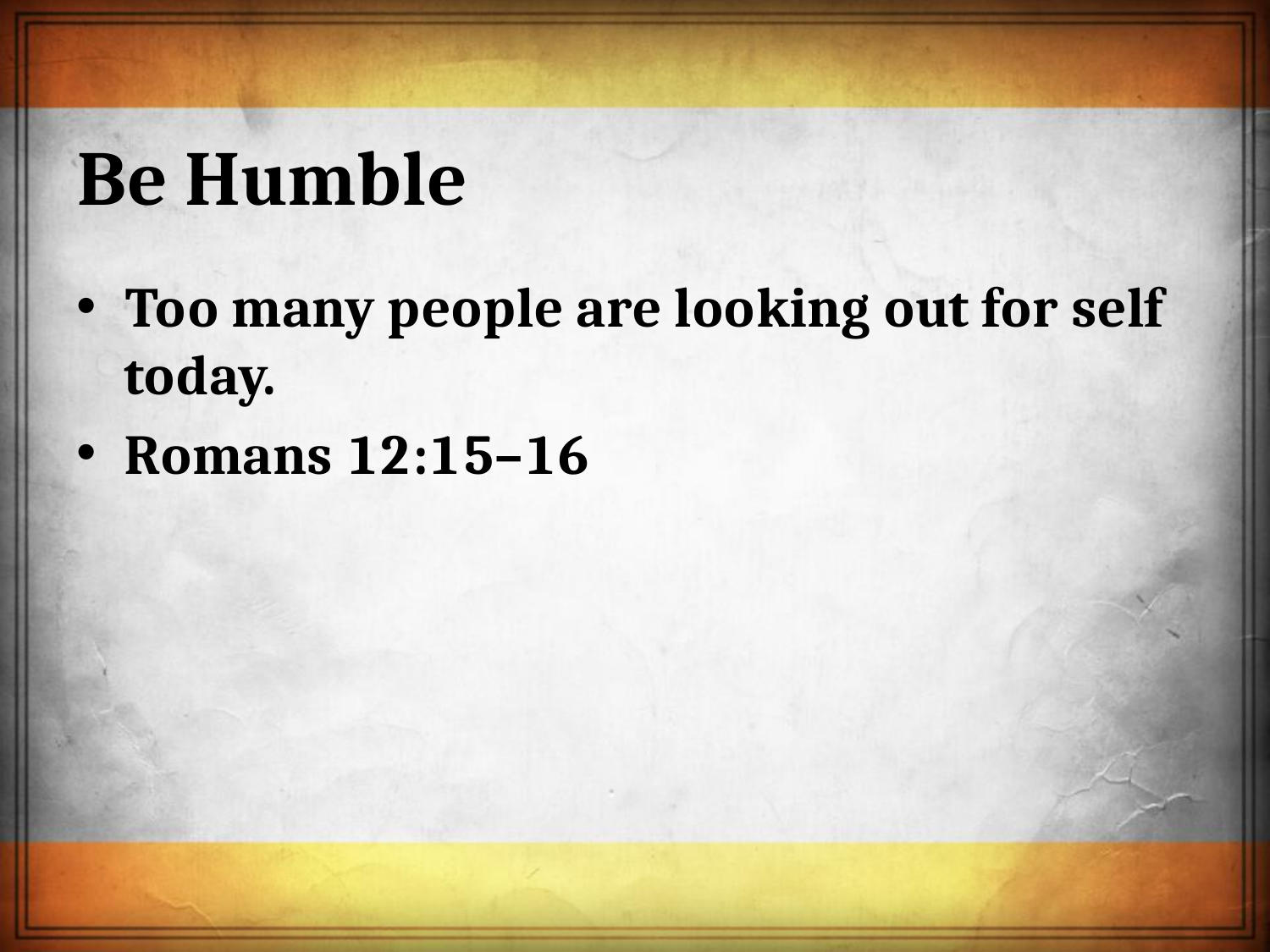

# Be Humble
Too many people are looking out for self today.
Romans 12:15–16